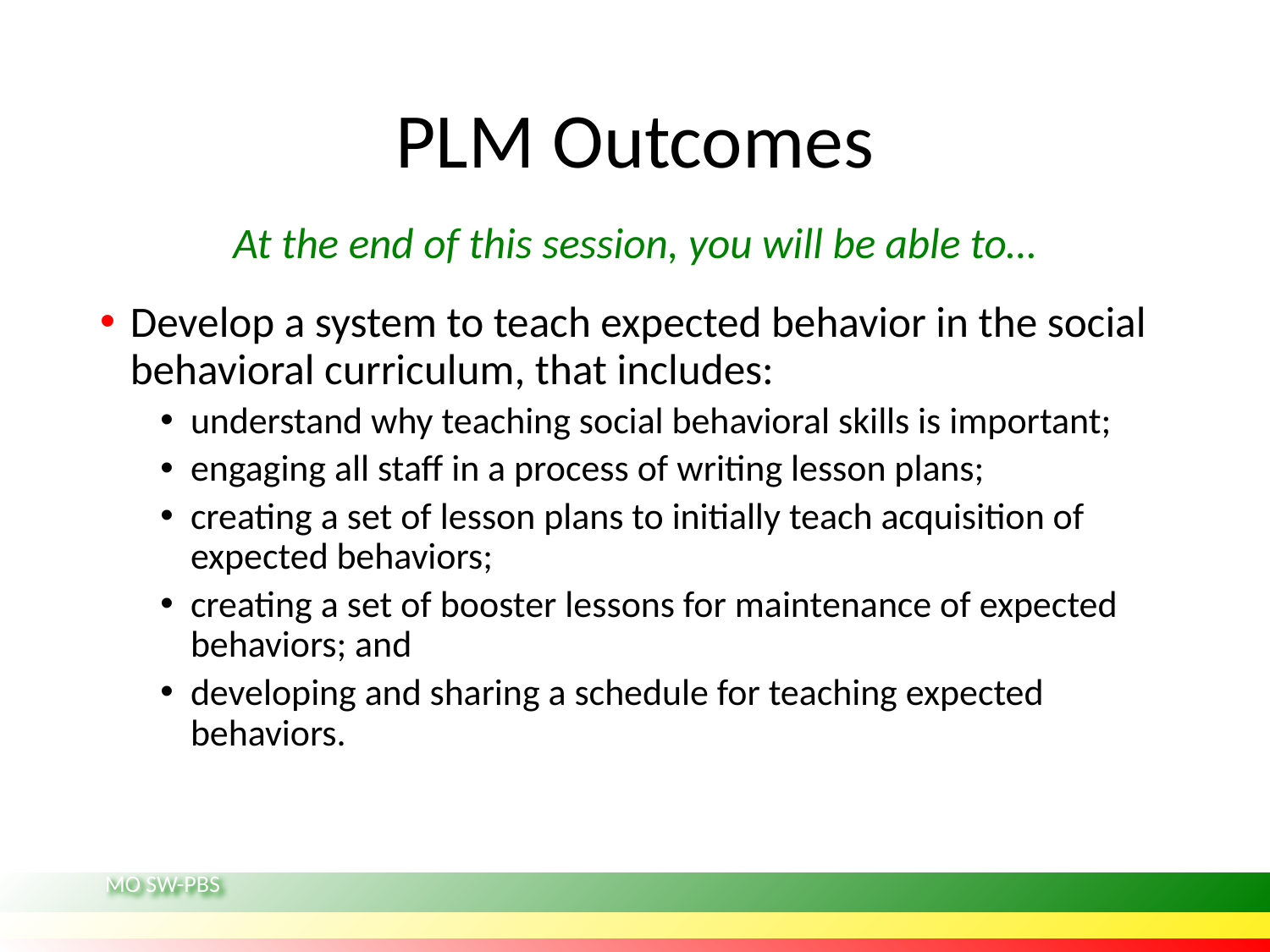

# PLM Outcomes
At the end of this session, you will be able to…

Develop a system to teach expected behavior in the social behavioral curriculum, that includes:
understand why teaching social behavioral skills is important;
engaging all staff in a process of writing lesson plans;
creating a set of lesson plans to initially teach acquisition of expected behaviors;
creating a set of booster lessons for maintenance of expected behaviors; and
developing and sharing a schedule for teaching expected behaviors.